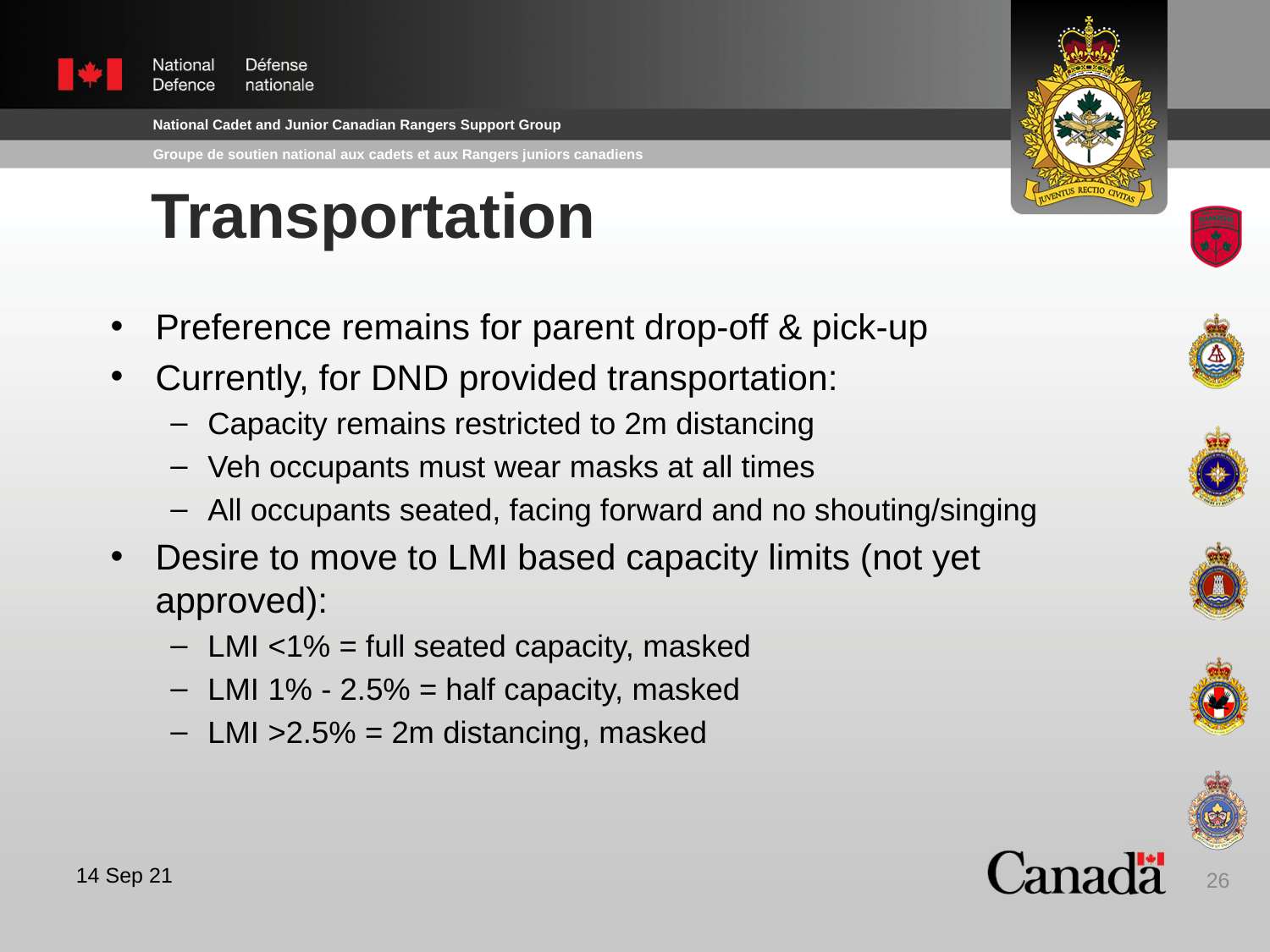

# Transportation
Preference remains for parent drop-off & pick-up
Currently, for DND provided transportation:
Capacity remains restricted to 2m distancing
Veh occupants must wear masks at all times
All occupants seated, facing forward and no shouting/singing
Desire to move to LMI based capacity limits (not yet approved):
LMI <1% = full seated capacity, masked
LMI 1% - 2.5% = half capacity, masked
LMI >2.5% = 2m distancing, masked

26
14 Sep 21